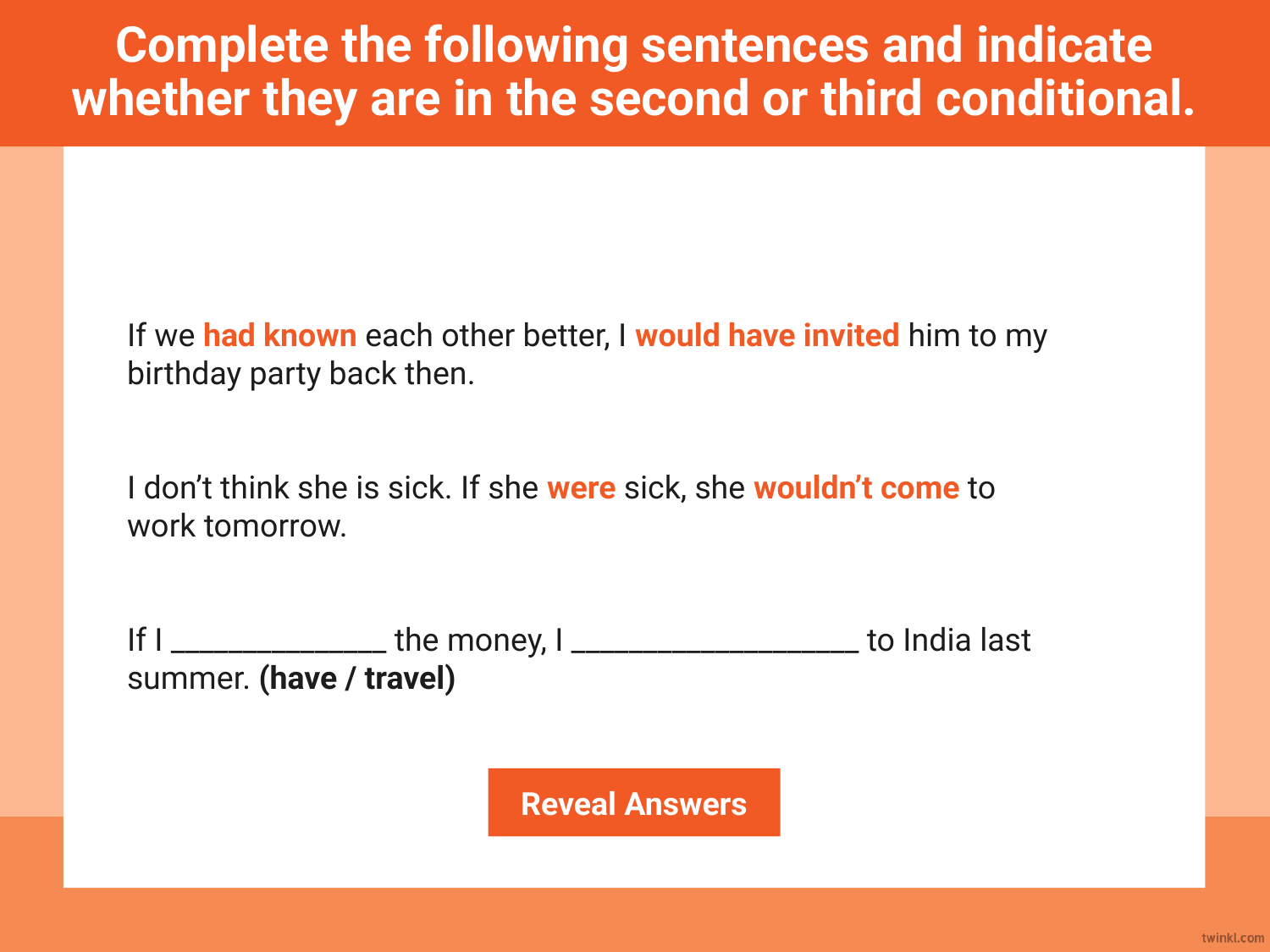

Complete the following sentences and indicate whether they are in the second or third conditional.
If we had known each other better, I would have invited him to my birthday party back then.

I don’t think she is sick. If she were sick, she wouldn’t come to
work tomorrow.

If I _______________ the money, I ____________________ to India last summer. (have / travel)
Reveal Answers